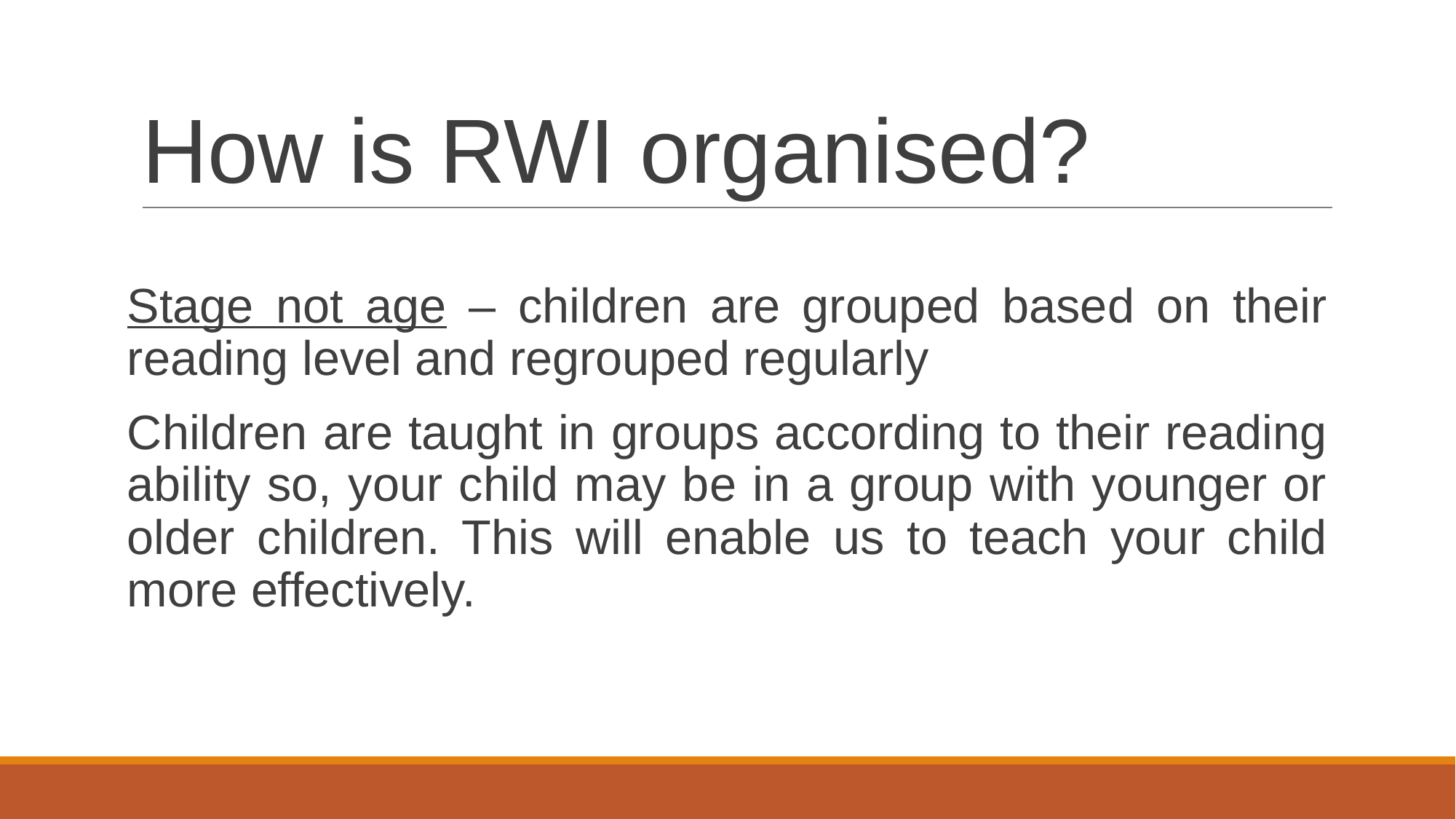

# How is RWI organised?
Stage not age – children are grouped based on their reading level and regrouped regularly
Children are taught in groups according to their reading ability so, your child may be in a group with younger or older children. This will enable us to teach your child more effectively.